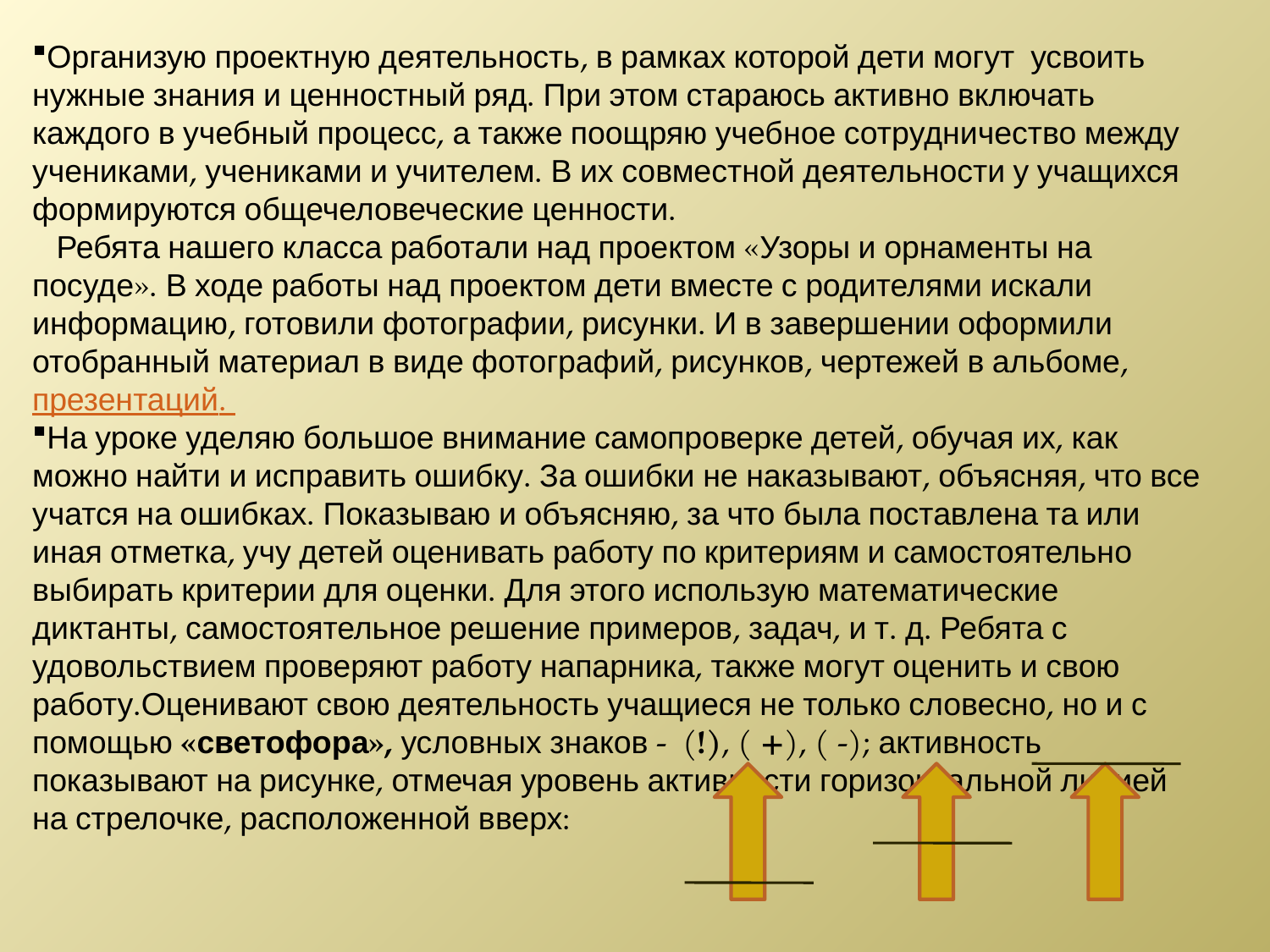

Организую проектную деятельность, в рамках которой дети могут  усвоить нужные знания и ценностный ряд. При этом стараюсь активно включать каждого в учебный процесс, а также поощряю учебное сотрудничество между учениками, учениками и учителем. В их совместной деятельности у учащихся формируются общечеловеческие ценности.
   Ребята нашего класса работали над проектом «Узоры и орнаменты на посуде». В ходе работы над проектом дети вместе с родителями искали информацию, готовили фотографии, рисунки. И в завершении оформили отобранный материал в виде фотографий, рисунков, чертежей в альбоме, презентаций.
На уроке уделяю большое внимание самопроверке детей, обучая их, как можно найти и исправить ошибку. За ошибки не наказывают, объясняя, что все учатся на ошибках. Показываю и объясняю, за что была поставлена та или иная отметка, учу детей оценивать работу по критериям и самостоятельно выбирать критерии для оценки. Для этого использую математические диктанты, самостоятельное решение примеров, задач, и т. д. Ребята с удовольствием проверяют работу напарника, также могут оценить и свою работу.Оценивают свою деятельность учащиеся не только словесно, но и с помощью «светофора», условных знаков -  (!), ( +), ( -); активность показывают на рисунке, отмечая уровень активности горизонтальной линией на стрелочке, расположенной вверх: